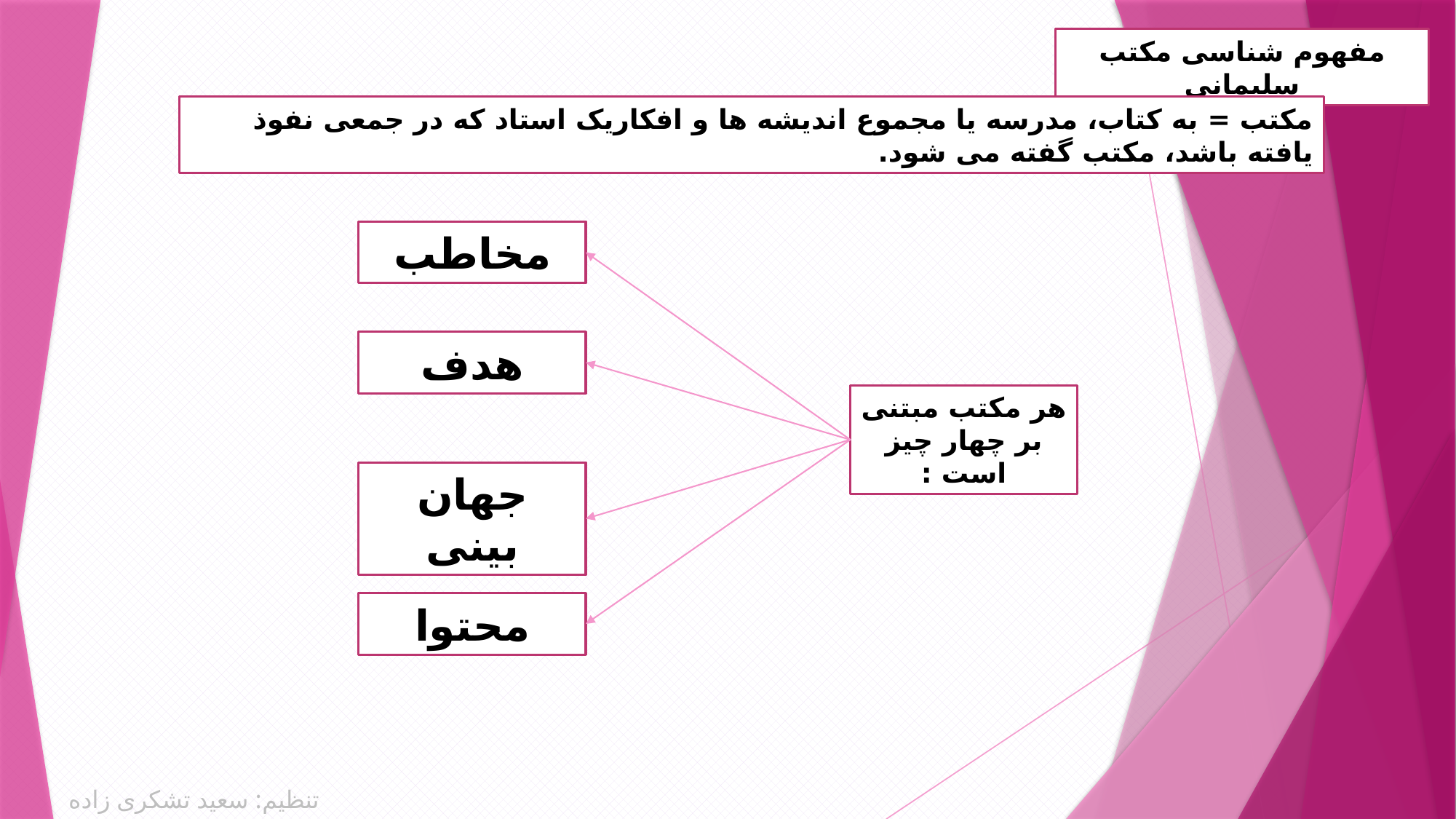

مفهوم شناسی مکتب سلیمانی
مکتب = به کتاب، مدرسه یا مجموع اندیشه ها و افکاریک استاد که در جمعی نفوذ یافته باشد، مکتب گفته می شود.
مخاطب
هدف
هر مکتب مبتنی بر چهار چیز است :
جهان بینی
محتوا
تنظیم: سعید تشکری زاده